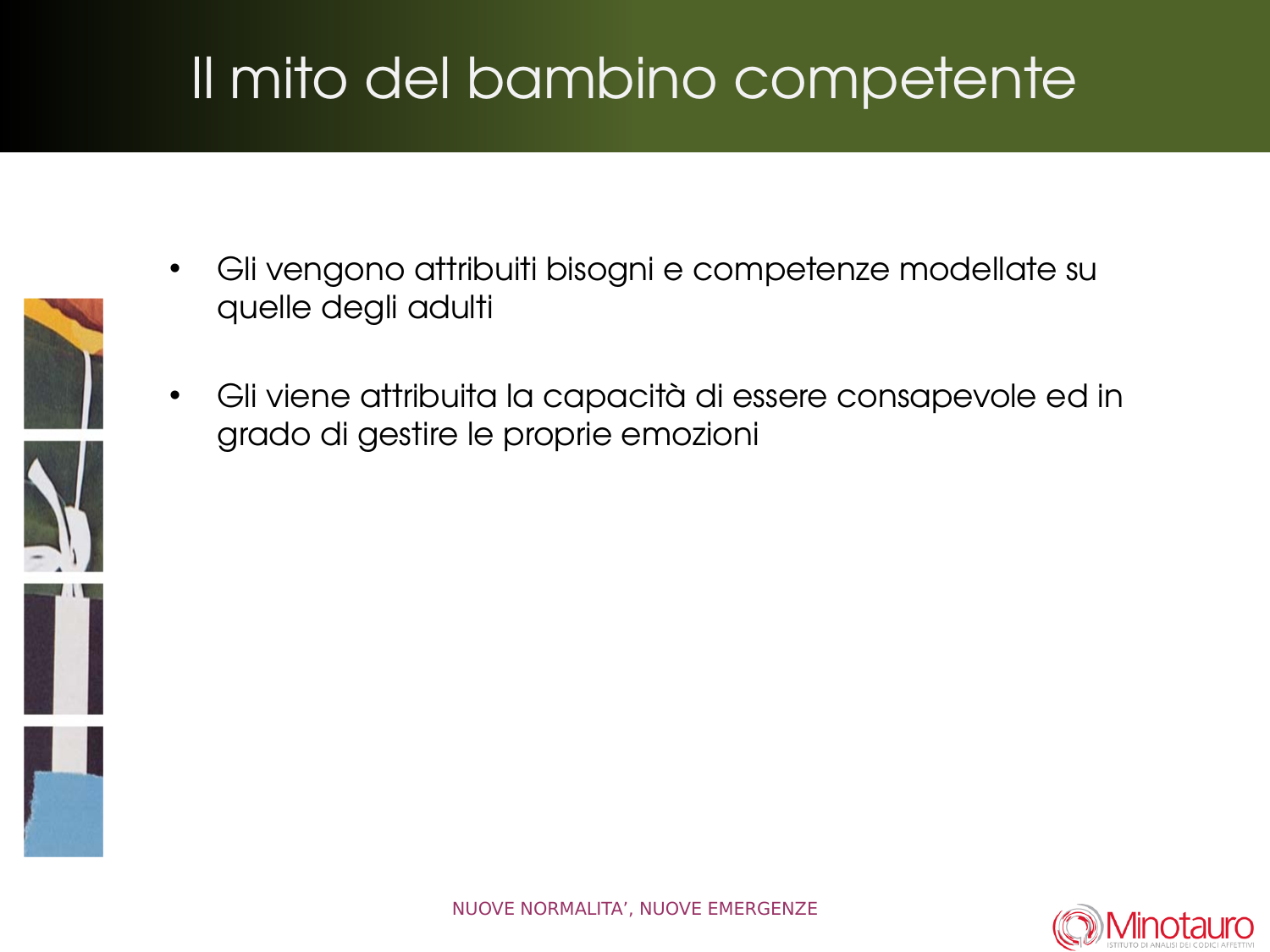

# Il mito del bambino competente

Gli vengono attribuiti bisogni e competenze modellate su quelle degli adulti

Gli viene attribuita la capacità di essere consapevole ed in grado di gestire le proprie emozioni
NUOVE NORMALITA’, NUOVE EMERGENZE